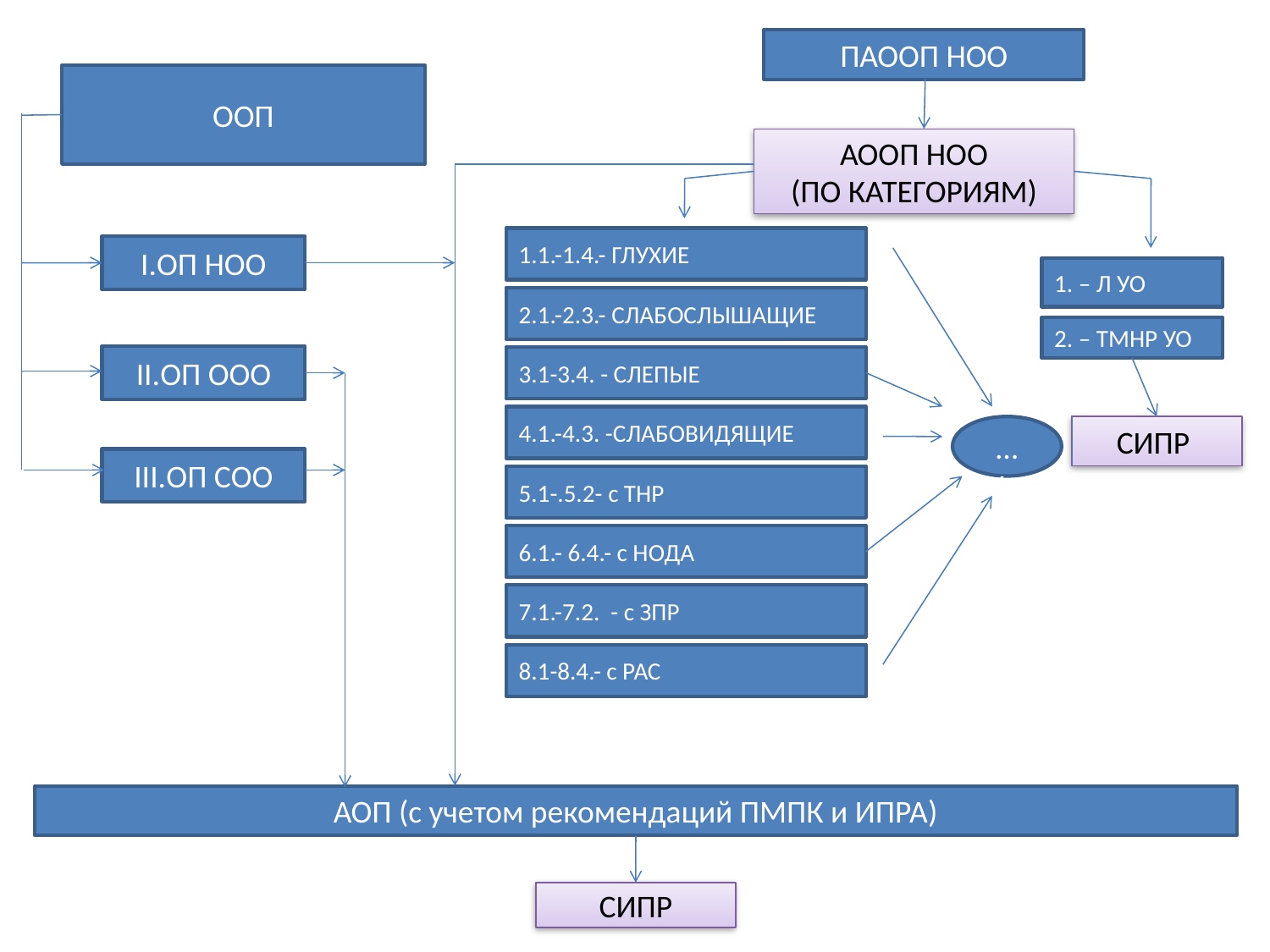

ПАООП НОО
ООП
АООП НОО
(ПО КАТЕГОРИЯМ)
1.1.-1.4.- ГЛУХИЕ
I.ОП НОО
1. – Л УО
2.1.-2.3.- СЛАБОСЛЫШАЩИЕ
2. – ТМНР УО
II.ОП ООО
3.1-3.4. - СЛЕПЫЕ
4.1.-4.3. -СЛАБОВИДЯЩИЕ

…4..
СИПР
III.ОП СОО
5.1-.5.2- с ТНР
6.1.- 6.4.- с НОДА
7.1.-7.2.  - с ЗПР
8.1-8.4.- с РАС
АОП (с учетом рекомендаций ПМПК и ИПРА)
СИПР